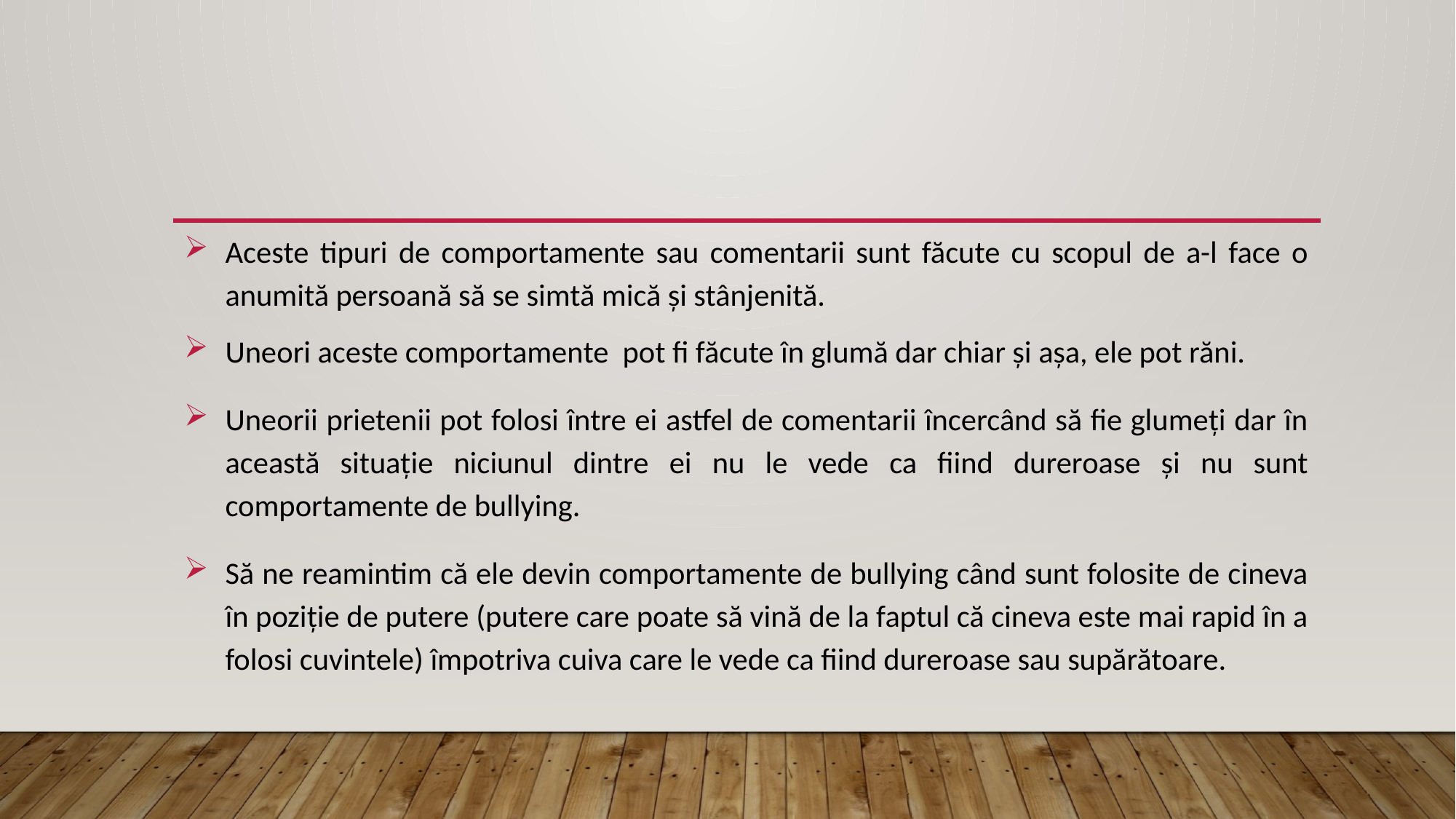

#
Aceste tipuri de comportamente sau comentarii sunt făcute cu scopul de a-l face o anumită persoană să se simtă mică și stânjenită.
Uneori aceste comportamente  pot fi făcute în glumă dar chiar și așa, ele pot răni.
Uneorii prietenii pot folosi între ei astfel de comentarii încercând să fie glumeți dar în această situație niciunul dintre ei nu le vede ca fiind dureroase și nu sunt comportamente de bullying.
Să ne reamintim că ele devin comportamente de bullying când sunt folosite de cineva în poziție de putere (putere care poate să vină de la faptul că cineva este mai rapid în a folosi cuvintele) împotriva cuiva care le vede ca fiind dureroase sau supărătoare.